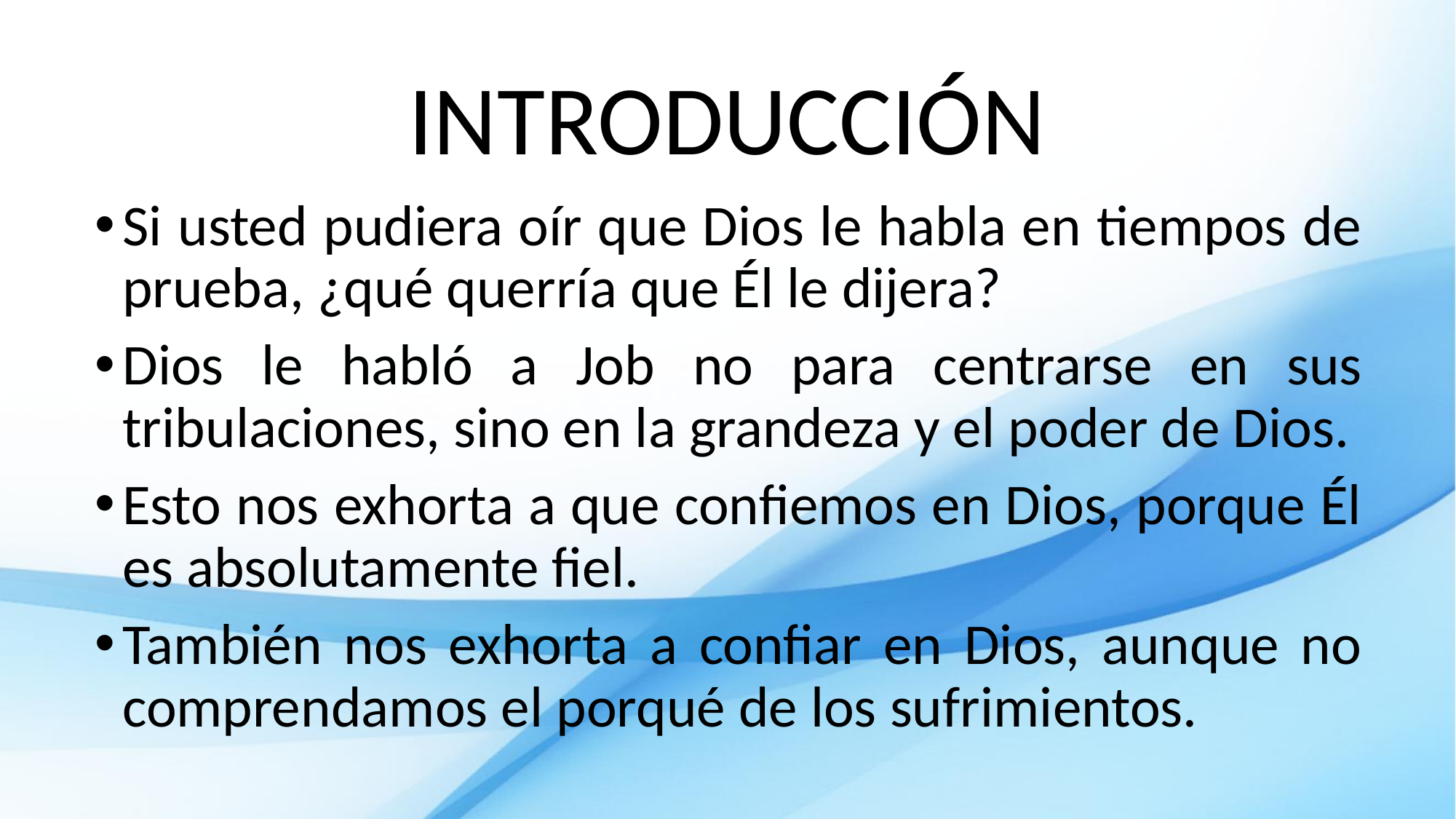

# INTRODUCCIÓN
Si usted pudiera oír que Dios le habla en tiempos de prueba, ¿qué querría que Él le dijera?
Dios le habló a Job no para centrarse en sus tribulaciones, sino en la grandeza y el poder de Dios.
Esto nos exhorta a que confiemos en Dios, porque Él es absolutamente fiel.
También nos exhorta a confiar en Dios, aunque no comprendamos el porqué de los sufrimientos.